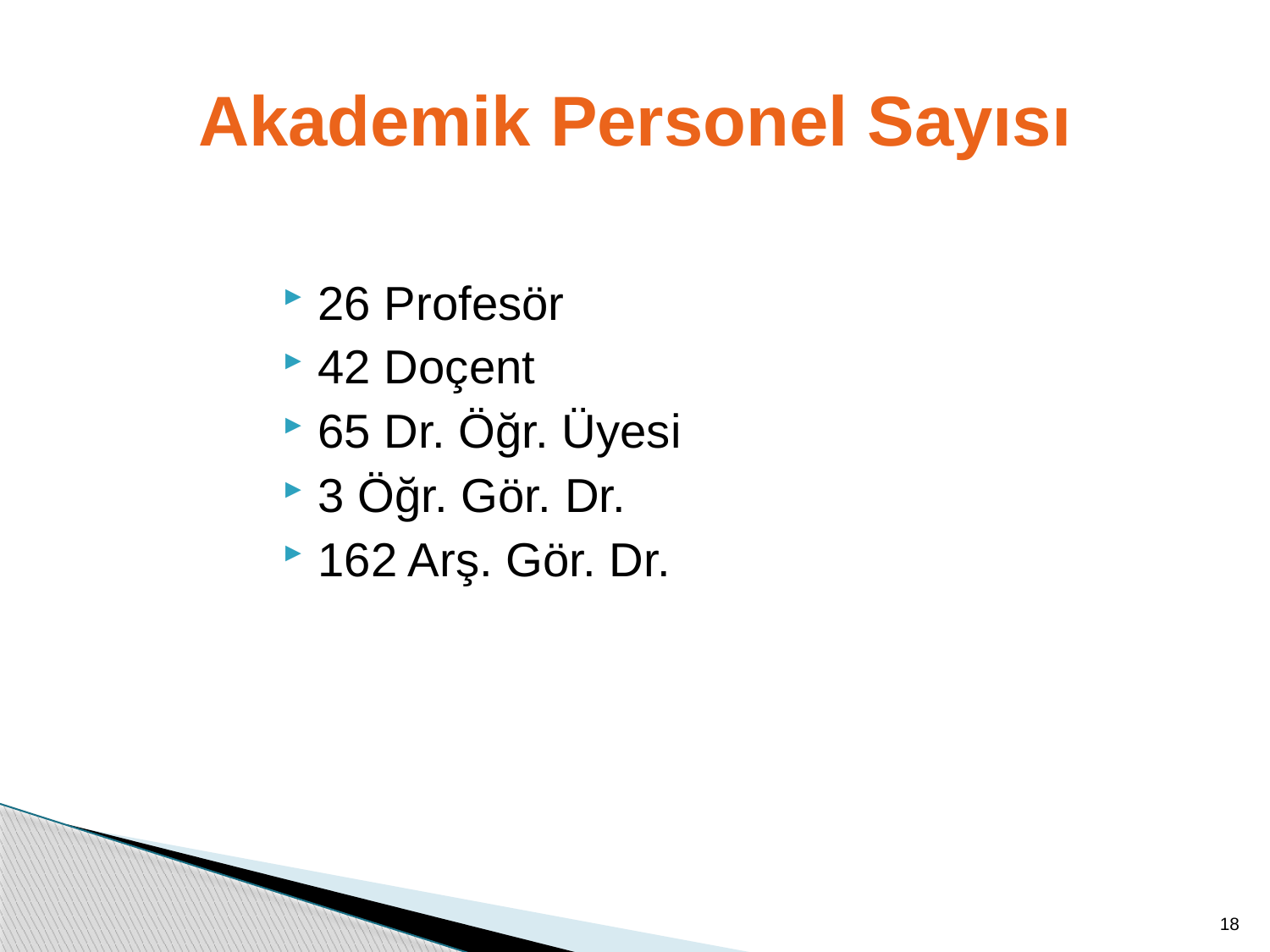

# Akademik Personel Sayısı
26 Profesör
42 Doçent
65 Dr. Öğr. Üyesi
3 Öğr. Gör. Dr.
162 Arş. Gör. Dr.

18